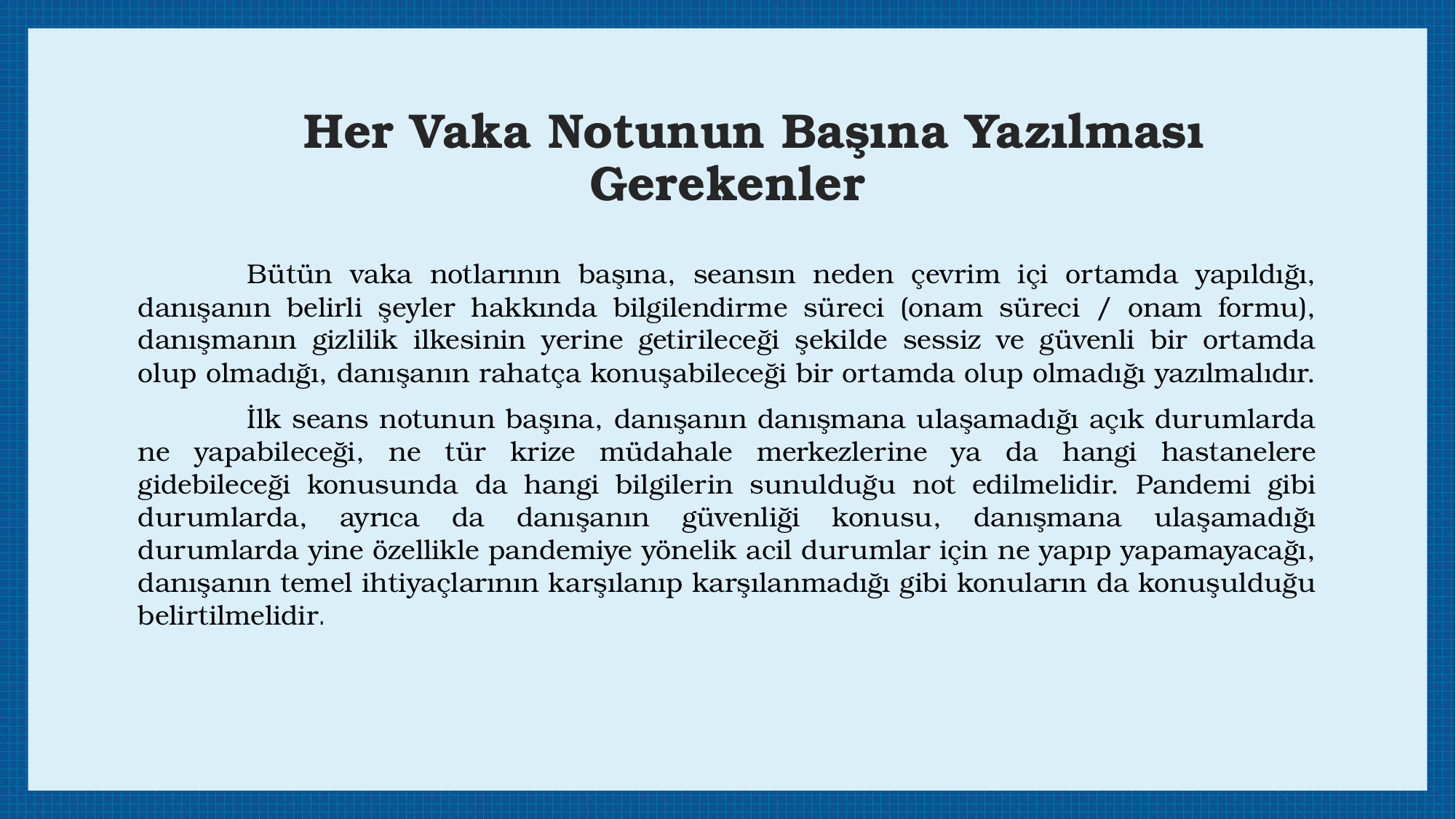

# Her Vaka Notunun Başına Yazılması Gerekenler
	Bütün vaka notlarının başına, seansın neden çevrim içi ortamda yapıldığı, danışanın belirli şeyler hakkında bilgilendirme süreci (onam süreci / onam formu), danışmanın gizlilik ilkesinin yerine getirileceği şekilde sessiz ve güvenli bir ortamda olup olmadığı, danışanın rahatça konuşabileceği bir ortamda olup olmadığı yazılmalıdır.
	İlk seans notunun başına, danışanın danışmana ulaşamadığı açık durumlarda ne yapabileceği, ne tür krize müdahale merkezlerine ya da hangi hastanelere gidebileceği konusunda da hangi bilgilerin sunulduğu not edilmelidir. Pandemi gibi durumlarda, ayrıca da danışanın güvenliği konusu, danışmana ulaşamadığı durumlarda yine özellikle pandemiye yönelik acil durumlar için ne yapıp yapamayacağı, danışanın temel ihtiyaçlarının karşılanıp karşılanmadığı gibi konuların da konuşulduğu belirtilmelidir.